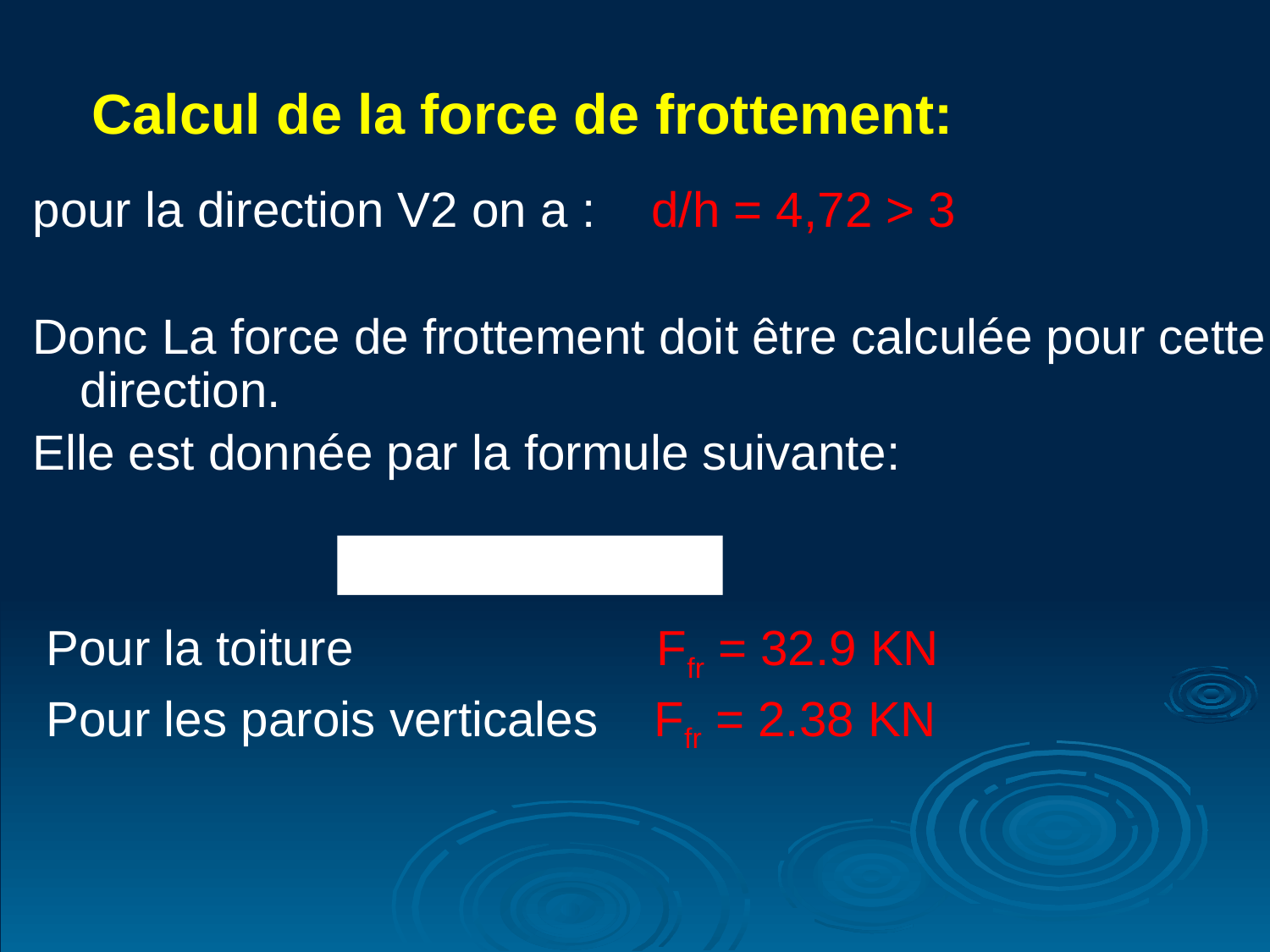

Calcul de la force de frottement:
pour la direction V2 on a :    d/h = 4,72 > 3

Donc La force de frottement doit être calculée pour cette direction.
Elle est donnée par la formule suivante:

 Pour la toiture                      Ffr = 32.9 KN
 Pour les parois verticales    Ffr = 2.38 KN